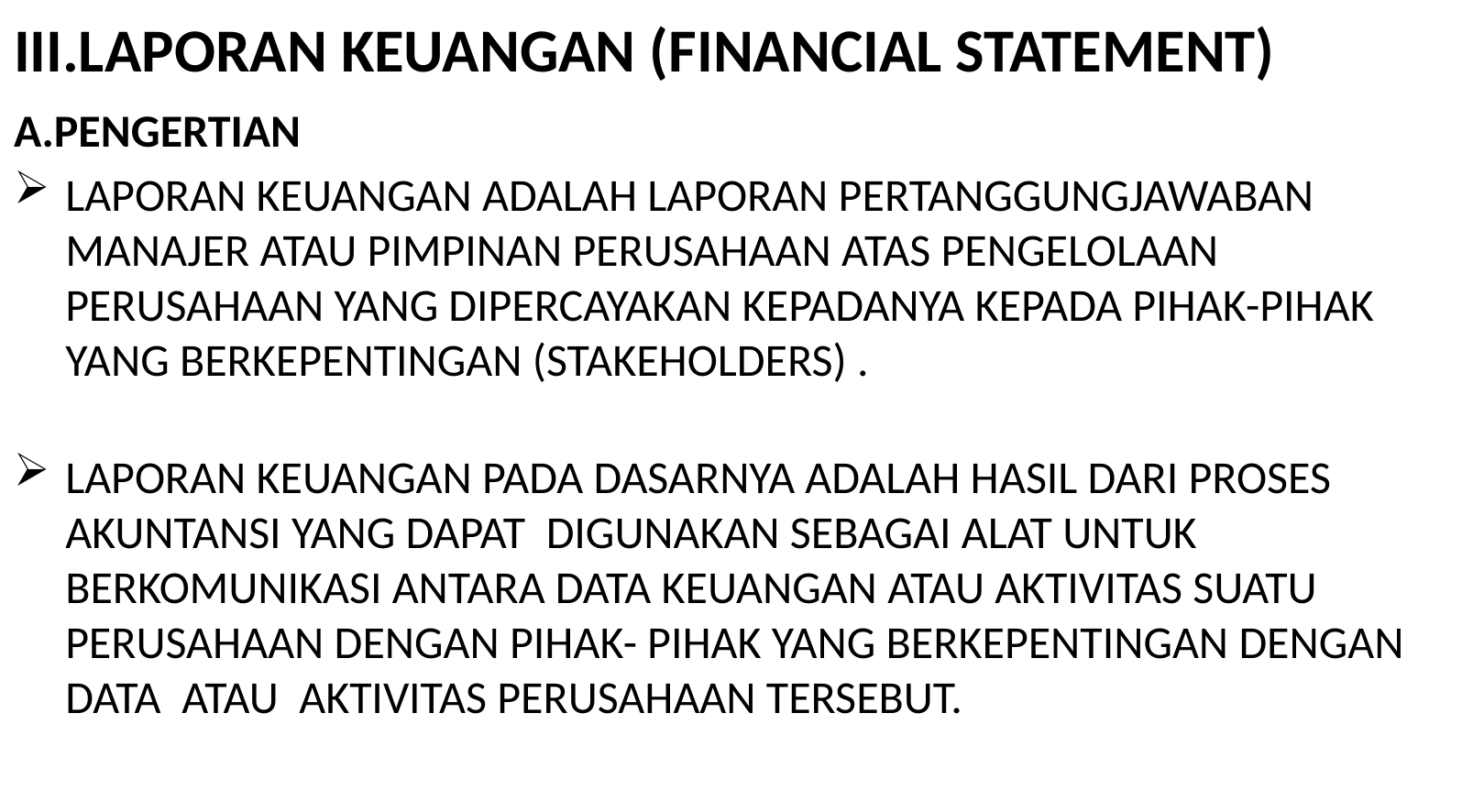

# III.LAPORAN KEUANGAN (FINANCIAL STATEMENT)
A.PENGERTIAN
LAPORAN KEUANGAN ADALAH LAPORAN PERTANGGUNGJAWABAN MANAJER ATAU PIMPINAN PERUSAHAAN ATAS PENGELOLAAN PERUSAHAAN YANG DIPERCAYAKAN KEPADANYA KEPADA PIHAK-PIHAK YANG BERKEPENTINGAN (STAKEHOLDERS) .

LAPORAN KEUANGAN PADA DASARNYA ADALAH HASIL DARI PROSES AKUNTANSI YANG DAPAT  DIGUNAKAN SEBAGAI ALAT UNTUK BERKOMUNIKASI ANTARA DATA KEUANGAN ATAU AKTIVITAS SUATU PERUSAHAAN DENGAN PIHAK- PIHAK YANG BERKEPENTINGAN DENGAN DATA  ATAU  AKTIVITAS PERUSAHAAN TERSEBUT.